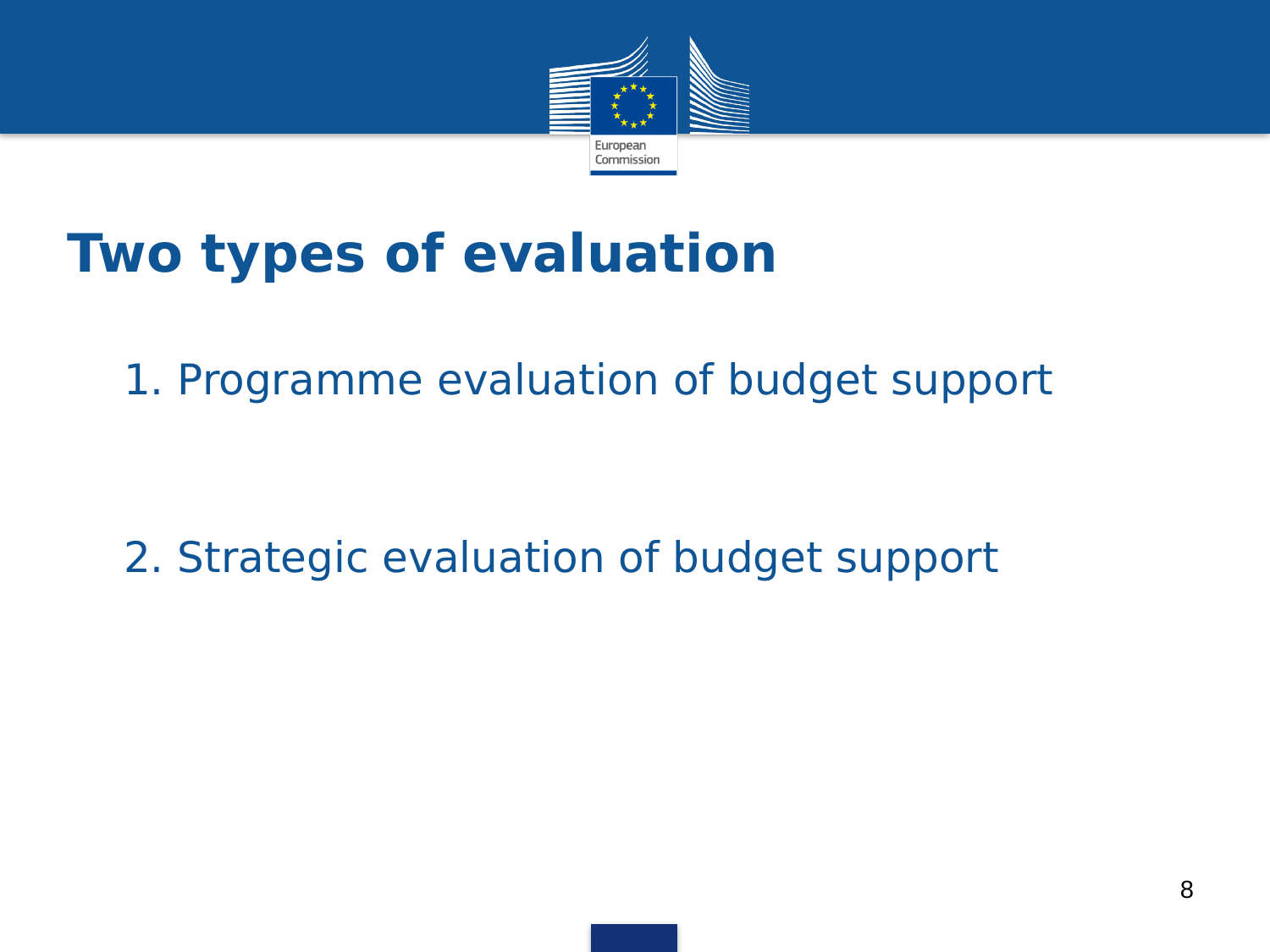

# Two types of evaluation
1. Programme evaluation of budget support

2. Strategic evaluation of budget support
8